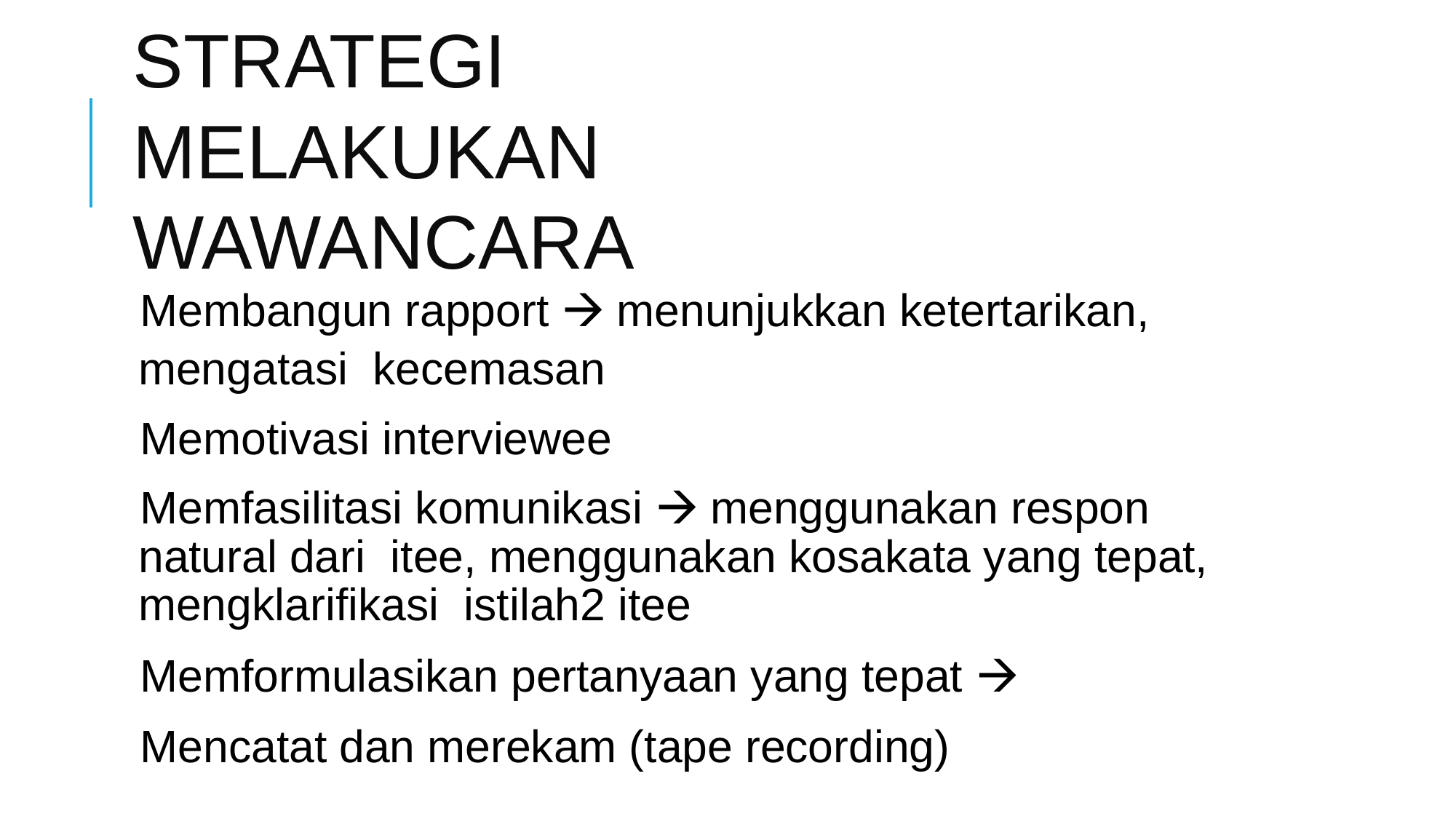

# STRATEGI MELAKUKAN WAWANCARA
Membangun rapport 🡪 menunjukkan ketertarikan, mengatasi  kecemasan
Memotivasi interviewee
Memfasilitasi komunikasi 🡪 menggunakan respon natural dari  itee, menggunakan kosakata yang tepat, mengklarifikasi  istilah2 itee
Memformulasikan pertanyaan yang tepat 🡪
Mencatat dan merekam (tape recording)